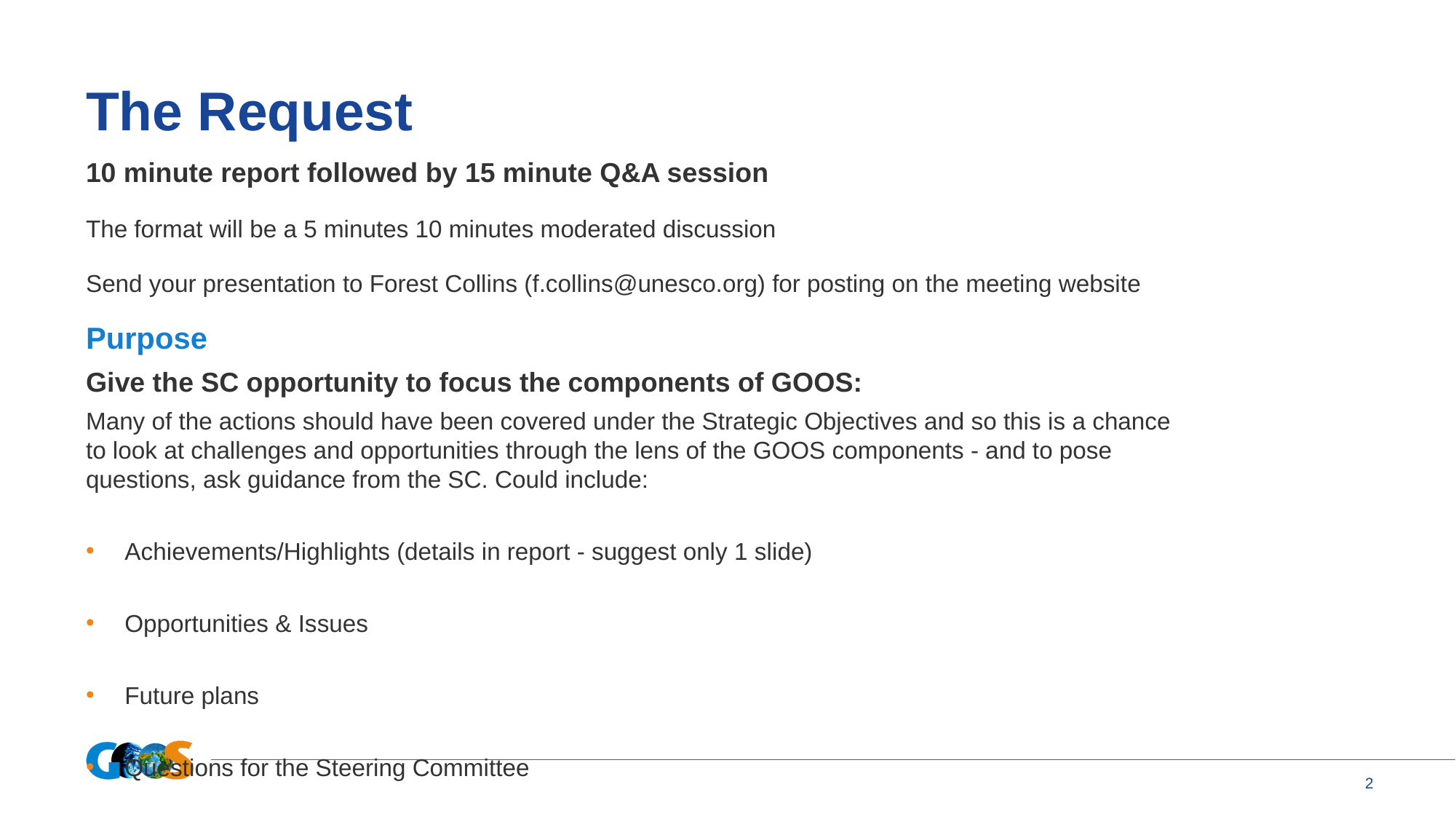

# The Request
10 minute report followed by 15 minute Q&A session
The format will be a 5 minutes 10 minutes moderated discussion
Send your presentation to Forest Collins (f.collins@unesco.org) for posting on the meeting website
Purpose
Give the SC opportunity to focus the components of GOOS:
Many of the actions should have been covered under the Strategic Objectives and so this is a chance to look at challenges and opportunities through the lens of the GOOS components - and to pose questions, ask guidance from the SC. Could include:
Achievements/Highlights (details in report - suggest only 1 slide)
Opportunities & Issues
Future plans
Questions for the Steering Committee

2